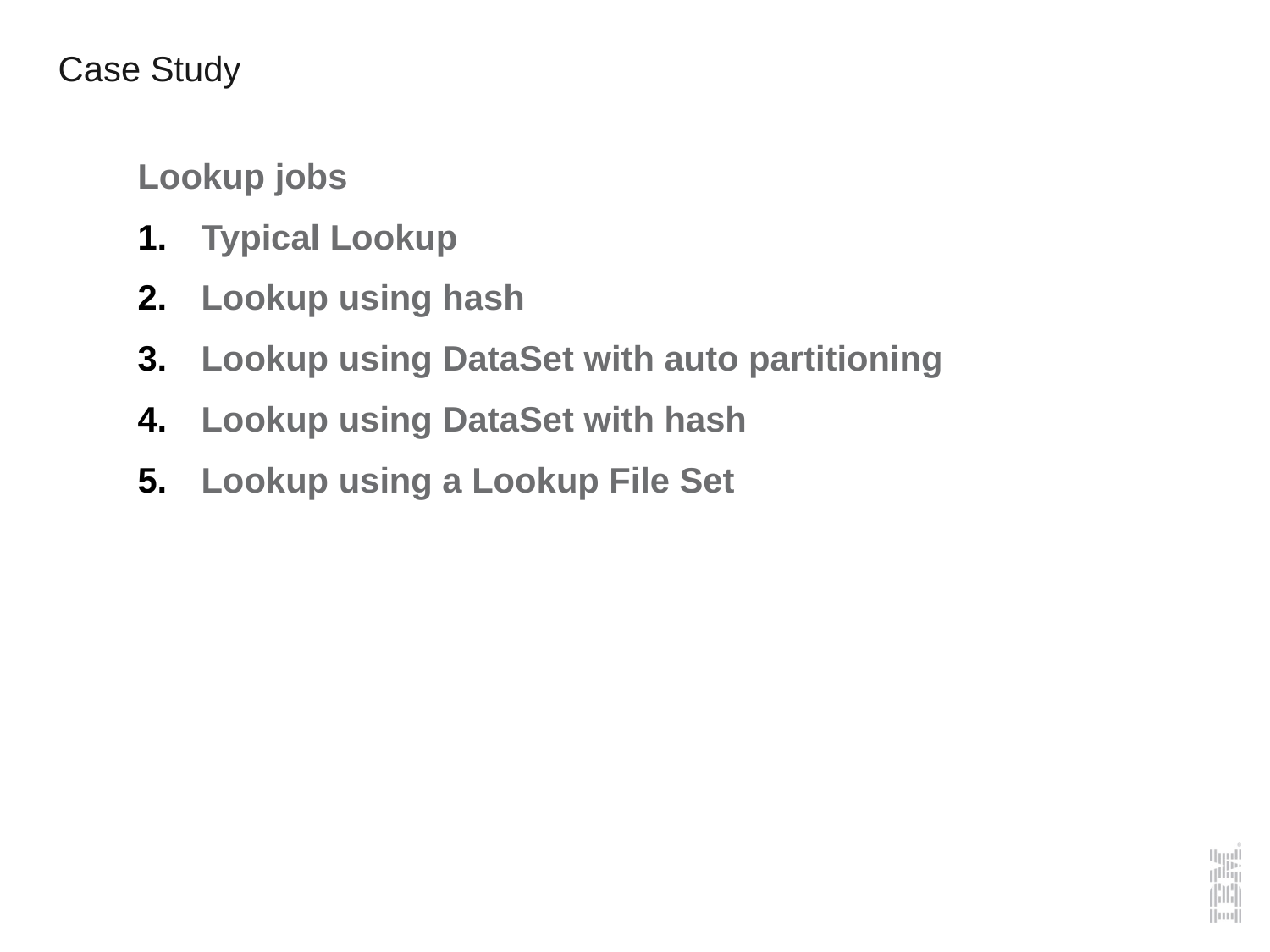

# Case Study
Lookup jobs
Typical Lookup
Lookup using hash
Lookup using DataSet with auto partitioning
Lookup using DataSet with hash
Lookup using a Lookup File Set